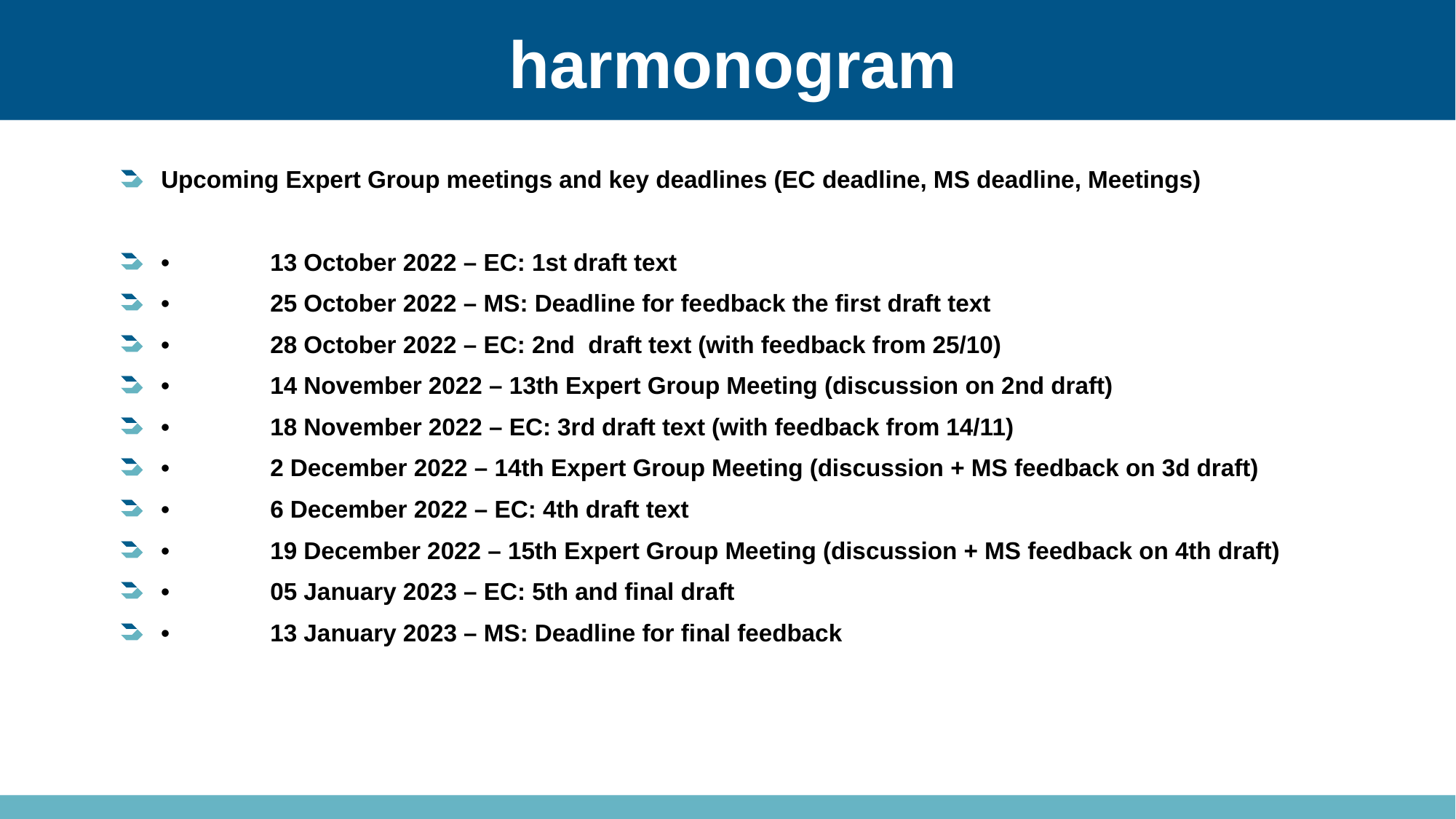

# harmonogram
Upcoming Expert Group meetings and key deadlines (EC deadline, MS deadline, Meetings)

•	13 October 2022 – EC: 1st draft text
•	25 October 2022 – MS: Deadline for feedback the first draft text
•	28 October 2022 – EC: 2nd  draft text (with feedback from 25/10)
•	14 November 2022 – 13th Expert Group Meeting (discussion on 2nd draft)
•	18 November 2022 – EC: 3rd draft text (with feedback from 14/11)
•	2 December 2022 – 14th Expert Group Meeting (discussion + MS feedback on 3d draft)
•	6 December 2022 – EC: 4th draft text
•	19 December 2022 – 15th Expert Group Meeting (discussion + MS feedback on 4th draft)
•	05 January 2023 – EC: 5th and final draft
•	13 January 2023 – MS: Deadline for final feedback